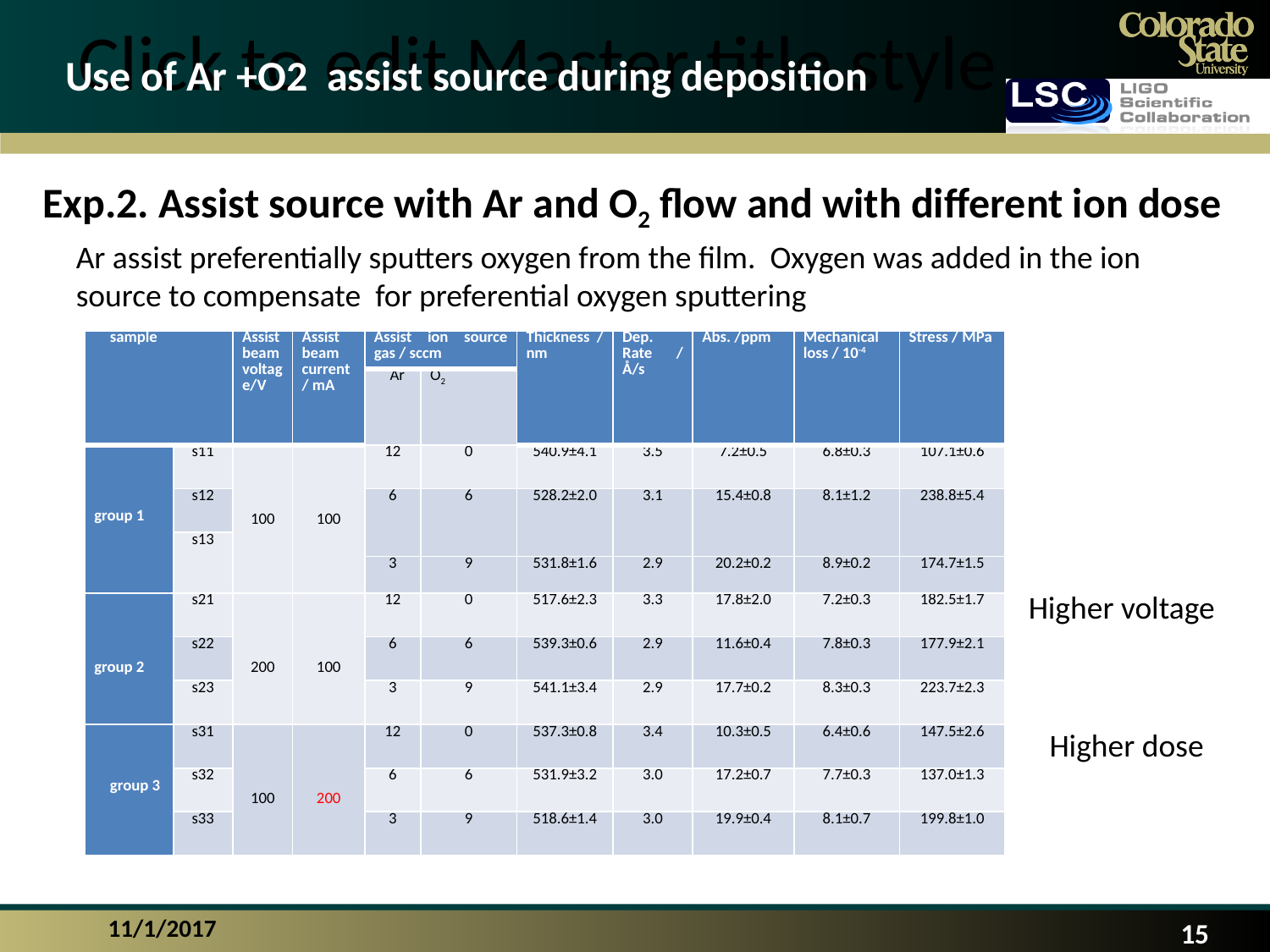

Use of Ar +O2  assist source during deposition
Exp.2. Assist source with Ar and O2 flow and with different ion dose
Ar assist preferentially sputters oxygen from the film.  Oxygen was added in the ion source to compensate  for preferential oxygen sputtering
| sample |  | Assist beam voltage/V | Assist beam current/ mA | Assist ion source gas / sccm |  | Thickness / nm | Dep. Rate / Å/s | Abs. /ppm | Mechanical loss / 10-4 | Stress / MPa |
| --- | --- | --- | --- | --- | --- | --- | --- | --- | --- | --- |
|  |  |  |  | Ar | O2 |  |  |  |  |  |
| group 1 | s11 | 100 | 100 | 12 | 0 | 540.9±4.1 | 3.5 | 7.2±0.5 | 6.8±0.3 | 107.1±0.6 |
|  | s12 |  |  | 6 | 6 | 528.2±2.0 | 3.1 | 15.4±0.8 | 8.1±1.2 | 238.8±5.4 |
|  | s13 |  |  |  |  |  |  |  |  |  |
|  |  |  |  | 3 | 9 | 531.8±1.6 | 2.9 | 20.2±0.2 | 8.9±0.2 | 174.7±1.5 |
| group 2 | s21 | 200 | 100 | 12 | 0 | 517.6±2.3 | 3.3 | 17.8±2.0 | 7.2±0.3 | 182.5±1.7 |
|  | s22 |  |  | 6 | 6 | 539.3±0.6 | 2.9 | 11.6±0.4 | 7.8±0.3 | 177.9±2.1 |
|  | s23 |  |  | 3 | 9 | 541.1±3.4 | 2.9 | 17.7±0.2 | 8.3±0.3 | 223.7±2.3 |
| group 3 | s31 | 100 | 200 | 12 | 0 | 537.3±0.8 | 3.4 | 10.3±0.5 | 6.4±0.6 | 147.5±2.6 |
|  | s32 |  |  | 6 | 6 | 531.9±3.2 | 3.0 | 17.2±0.7 | 7.7±0.3 | 137.0±1.3 |
|  | s33 |  |  | 3 | 9 | 518.6±1.4 | 3.0 | 19.9±0.4 | 8.1±0.7 | 199.8±1.0 |
Higher voltage
Higher dose